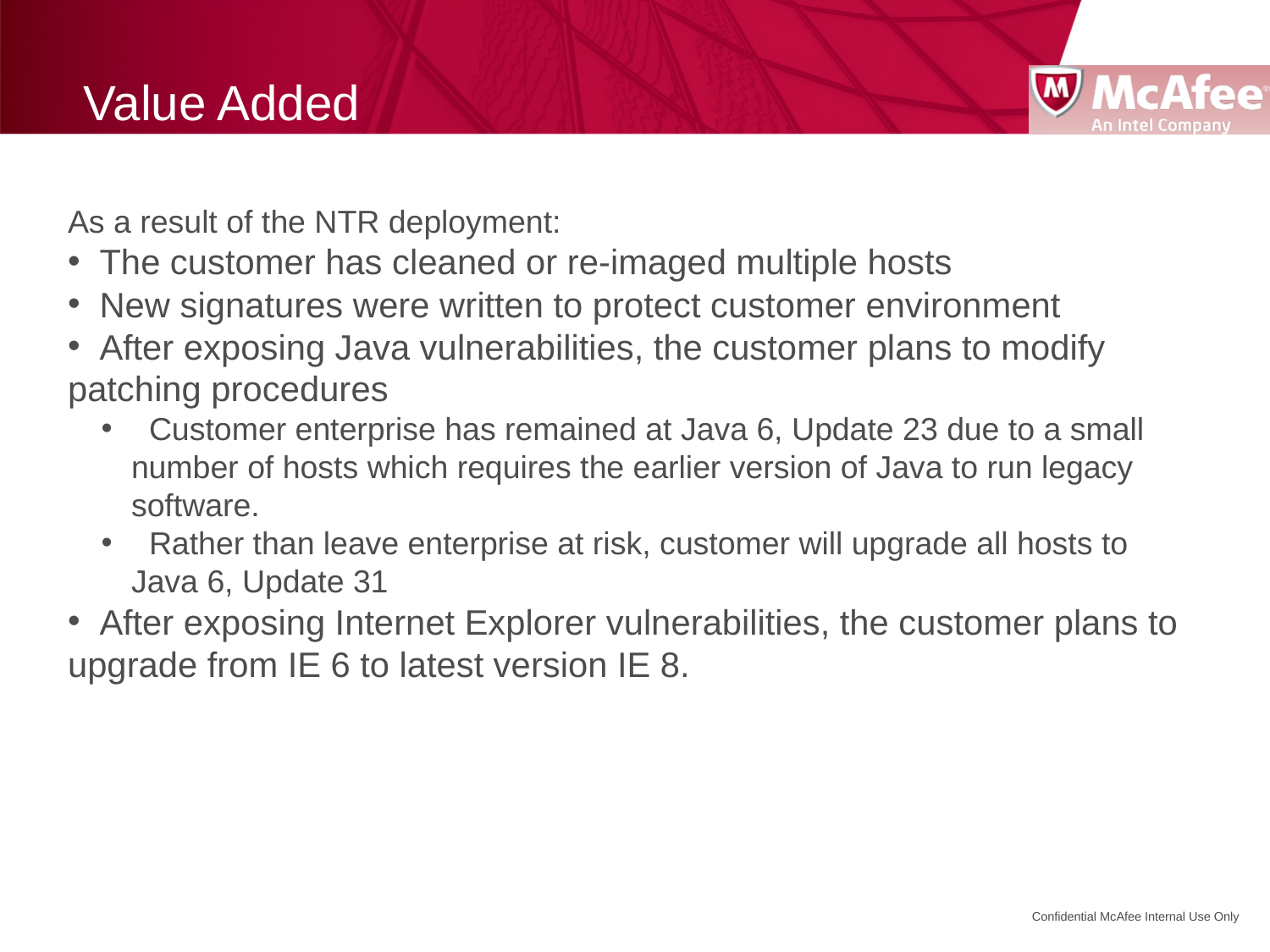

# Value Added
As a result of the NTR deployment:
  The customer has cleaned or re-imaged multiple hosts
  New signatures were written to protect customer environment
  After exposing Java vulnerabilities, the customer plans to modify patching procedures
  Customer enterprise has remained at Java 6, Update 23 due to a small number of hosts which requires the earlier version of Java to run legacy software.
  Rather than leave enterprise at risk, customer will upgrade all hosts to Java 6, Update 31
  After exposing Internet Explorer vulnerabilities, the customer plans to upgrade from IE 6 to latest version IE 8.